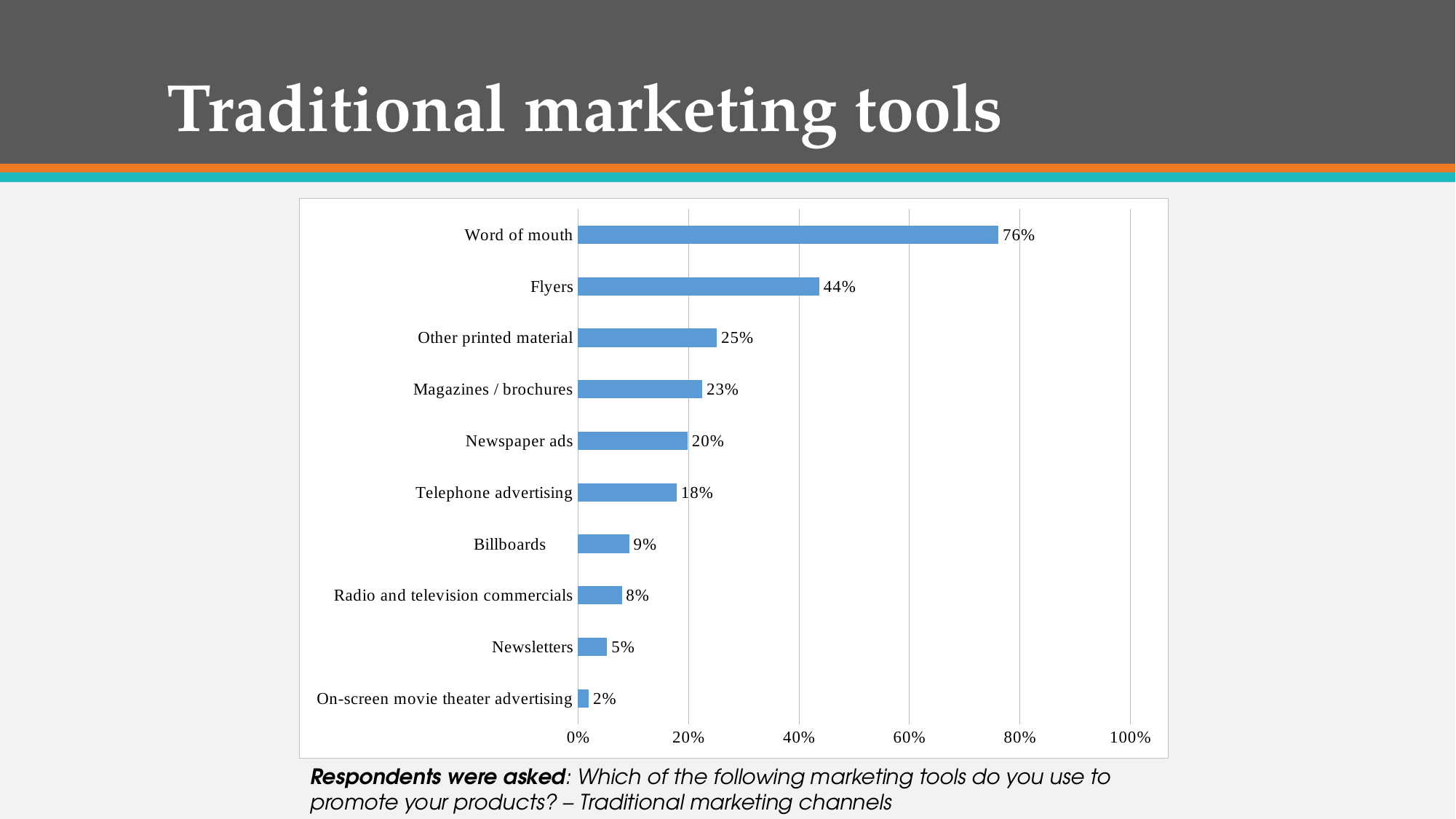

# Traditional marketing tools

### Chart

| Category |  |
|---|---|
| On-screen movie theater advertising | 0.0198 |
| Newsletters | 0.0529 |
| Radio and television commercials | 0.0794 |
| Billboards       | 0.0927 |
| Telephone advertising | 0.1788 |
| Newspaper ads | 0.1986 |
| Magazines / brochures | 0.2251 |
| Other printed material | 0.2516 |
| Flyers | 0.437 |
| Word of mouth | 0.7615 |
Respondents were asked: Which of the following marketing tools do you use to promote your products? – Traditional marketing channels